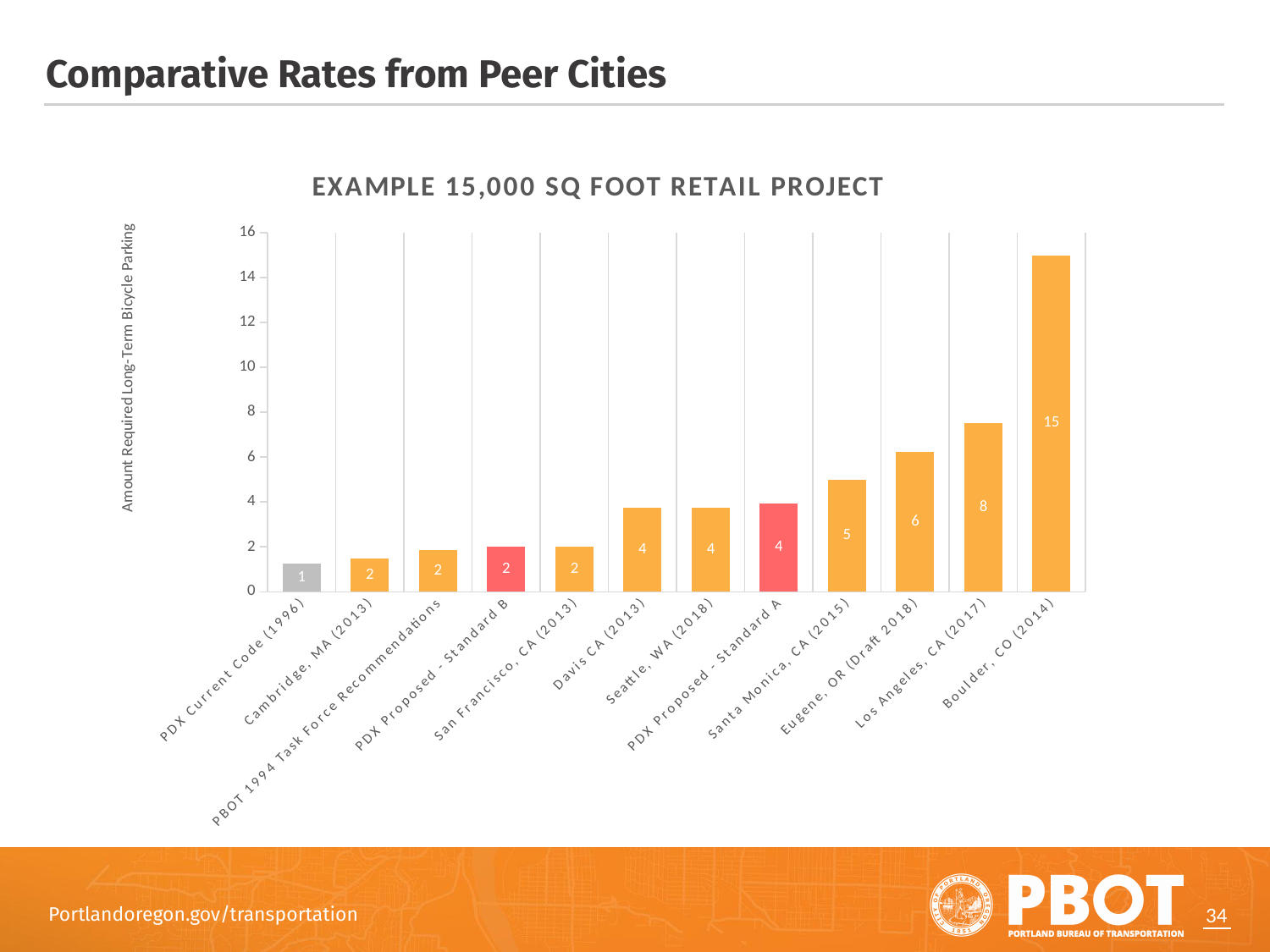

# Comparative Rates from Peer Cities

### Chart: EXAMPLE 15,000 SQ FOOT RETAIL PROJECT

| Category | Long Term Bike Parking |
|---|---|
| PDX Current Code (1996) | 1.25 |
| Cambridge, MA (2013) | 1.5 |
| PBOT 1994 Task Force Recommendations | 1.875 |
| PDX Proposed - Standard B | 2.0 |
| San Francisco, CA (2013) | 2.0 |
| Davis CA (2013) | 3.75 |
| Seattle, WA (2018) | 3.75 |
| PDX Proposed - Standard A | 3.9473684210526314 |
| Santa Monica, CA (2015) | 5.0 |
| Eugene, OR (Draft 2018) | 6.25 |
| Los Angeles, CA (2017) | 7.5 |
| Boulder, CO (2014) | 15.0 |